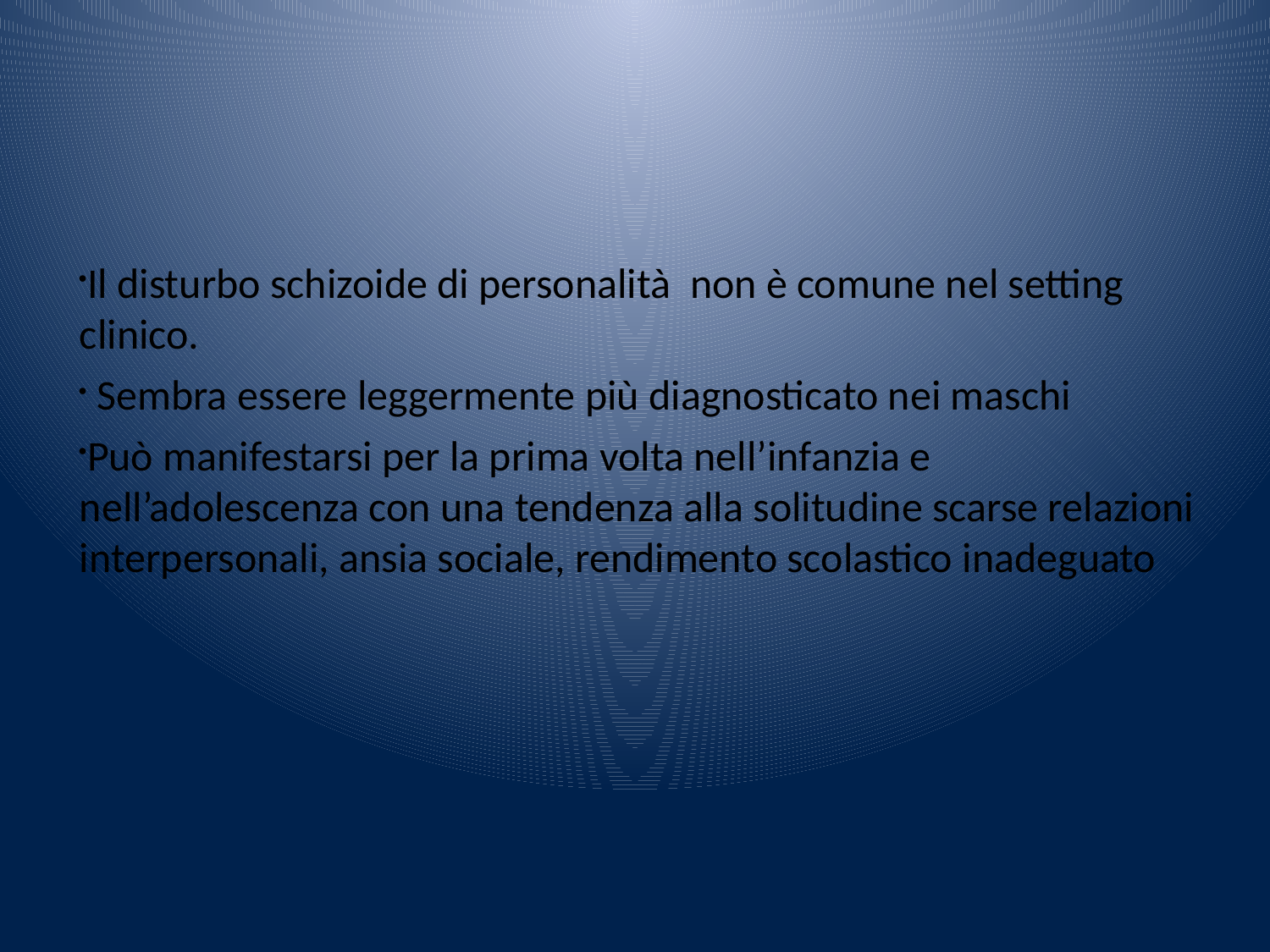

Il disturbo schizoide di personalità  non è comune nel setting clinico.
 Sembra essere leggermente più diagnosticato nei maschi
Può manifestarsi per la prima volta nell’infanzia e nell’adolescenza con una tendenza alla solitudine scarse relazioni interpersonali, ansia sociale, rendimento scolastico inadeguato